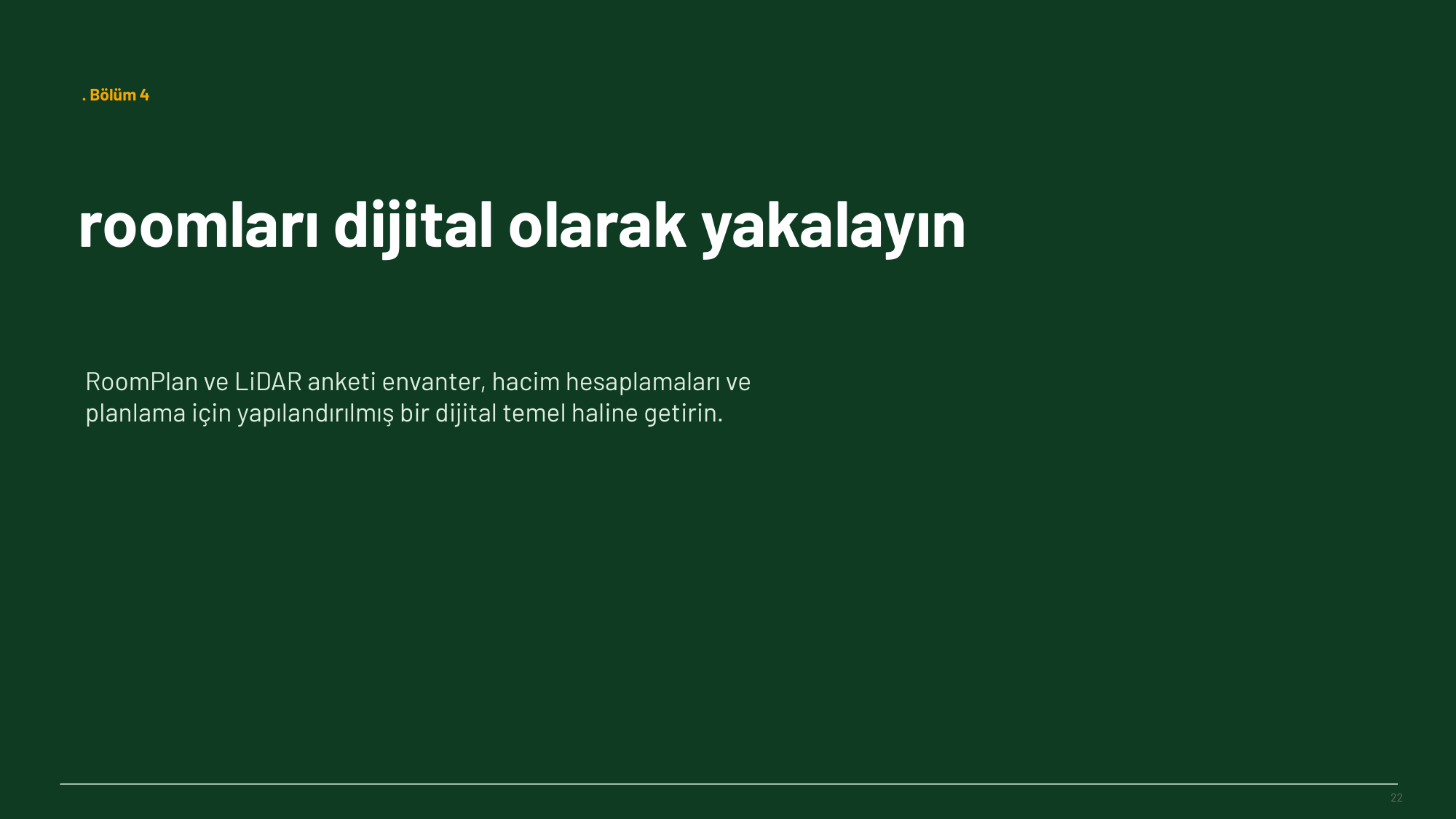

MovePilot Pro 4.0
. Bölüm 4
roomları dijital olarak yakalayın
RoomPlan ve LiDAR anketi envanter, hacim hesaplamaları ve planlama için yapılandırılmış bir dijital temel haline getirin.

22